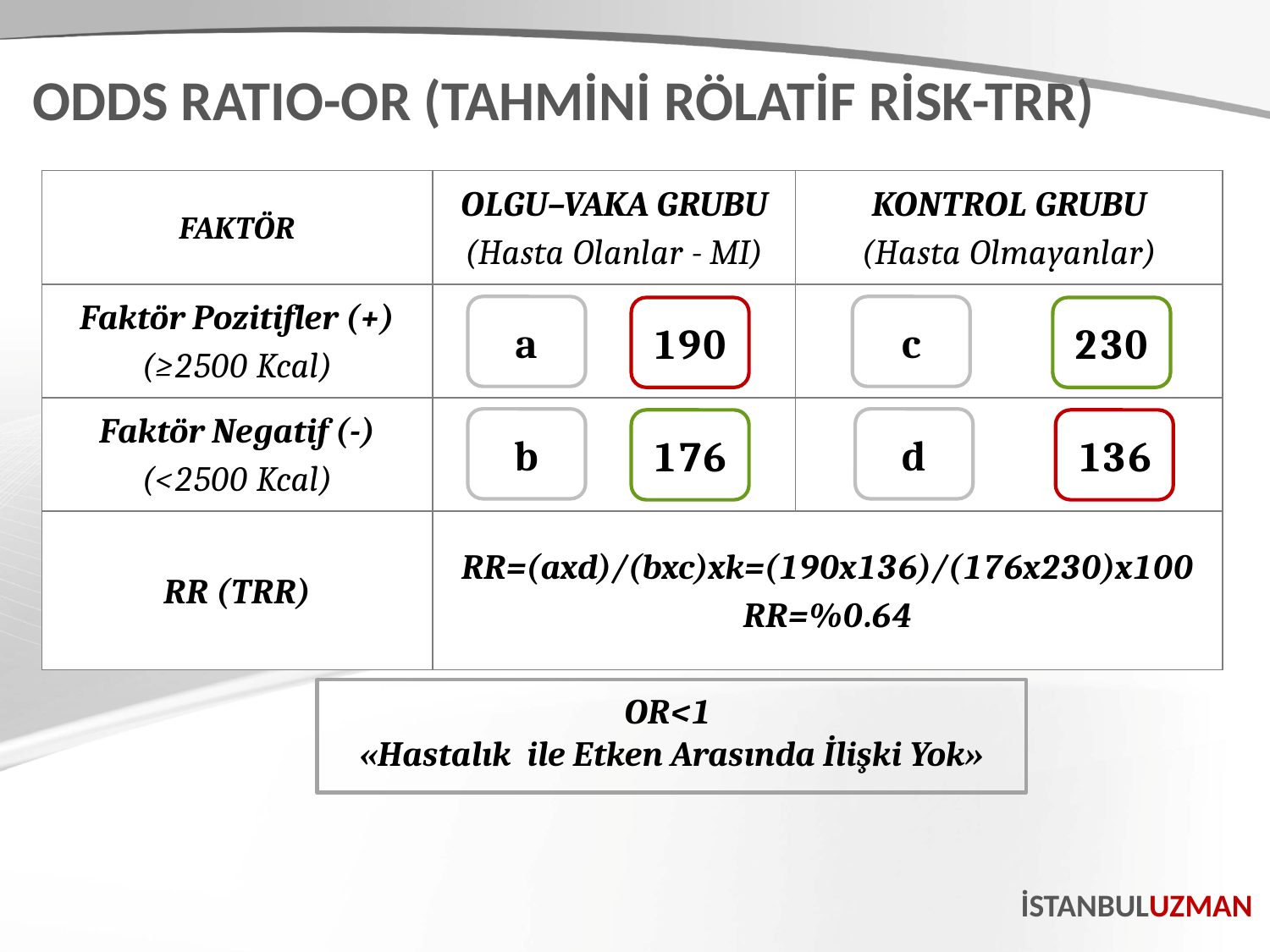

ODDS RATIO-OR (TAHMİNİ RÖLATİF RİSK-TRR)
| FAKTÖR | OLGU–VAKA GRUBU (Hasta Olanlar - MI) | KONTROL GRUBU (Hasta Olmayanlar) |
| --- | --- | --- |
| Faktör Pozitifler (+) (≥2500 Kcal) |  |  |
| Faktör Negatif (-) (<2500 Kcal) |  |  |
| RR (TRR) | RR=(axd)/(bxc)xk=(190x136)/(176x230)x100 RR=%0.64 |  |
a
c
190
230
b
d
176
136

OR<1
«Hastalık  ile Etken Arasında İlişki Yok»
İSTANBULUZMAN